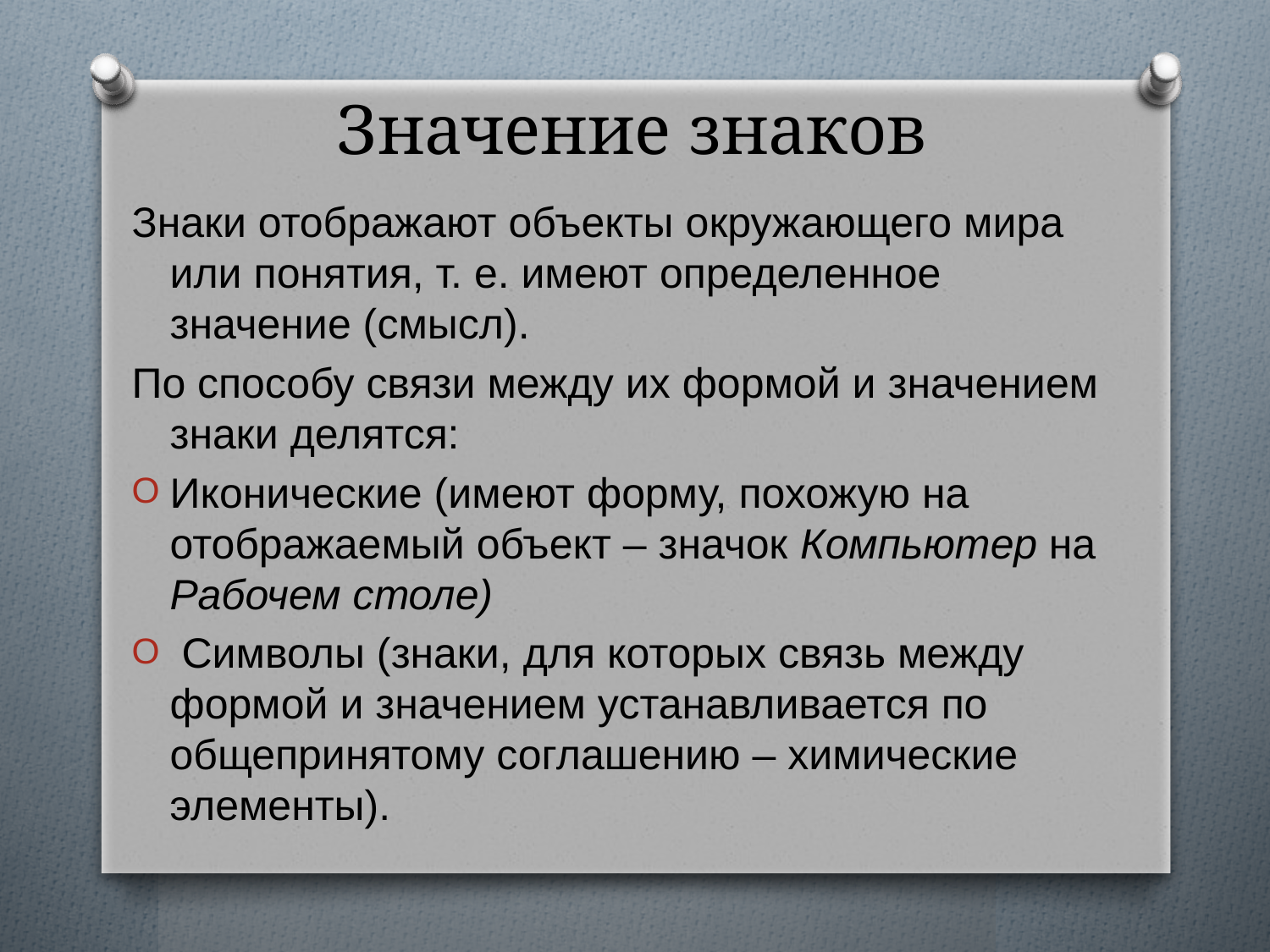

# Значение знаков
Знаки отображают объекты окружающего мира или понятия, т. е. имеют определенное значение (смысл).
По способу связи между их формой и значением знаки делятся:
Иконические (имеют форму, похожую на отображаемый объект – значок Компьютер на Рабочем столе)
 Символы (знаки, для которых связь между формой и значением устанавливается по общепринятому соглашению – химические элементы).